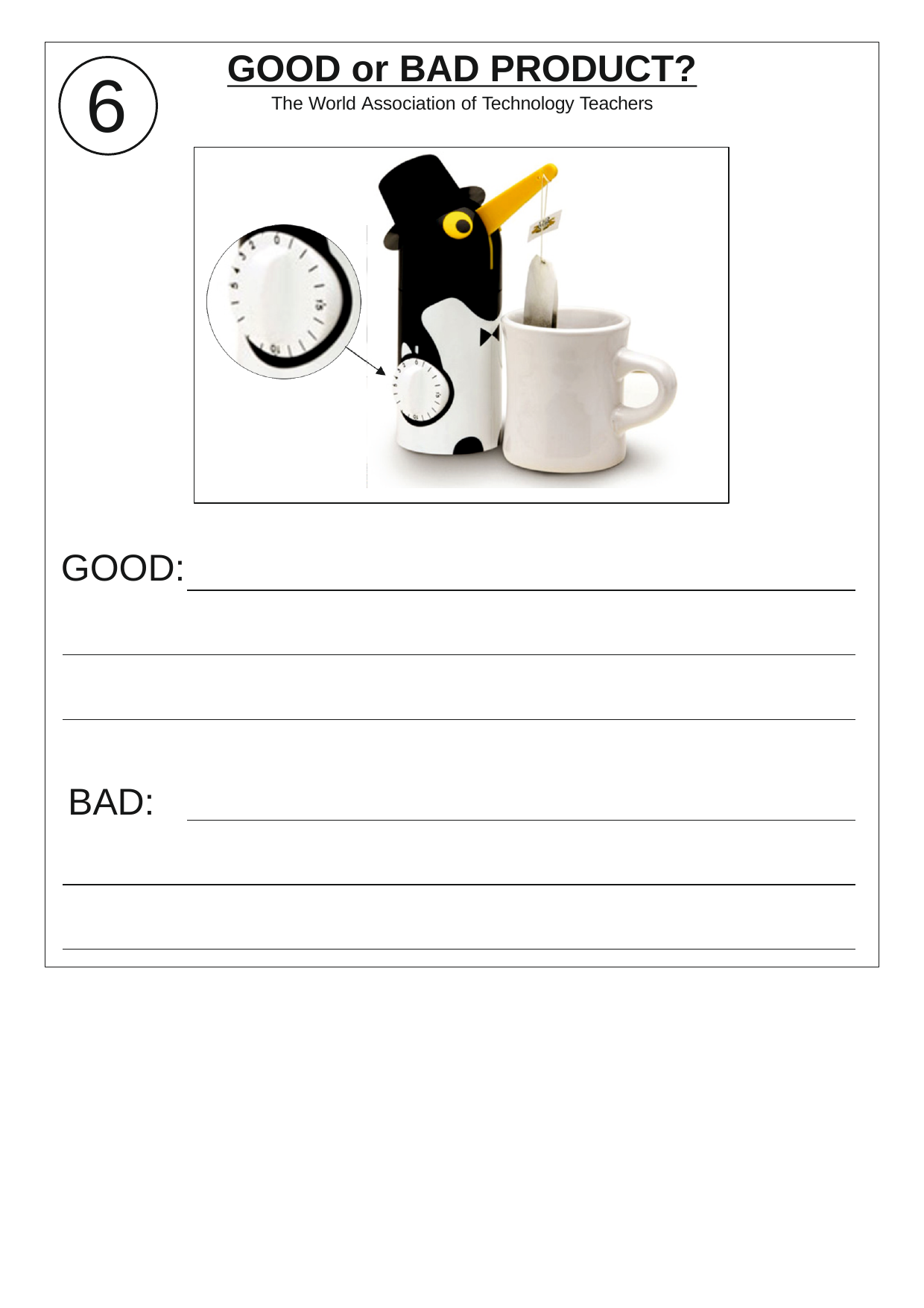

# GOOD or BAD PRODUCT?
6

The World Association of Technology Teachers

GOOD:

BAD: